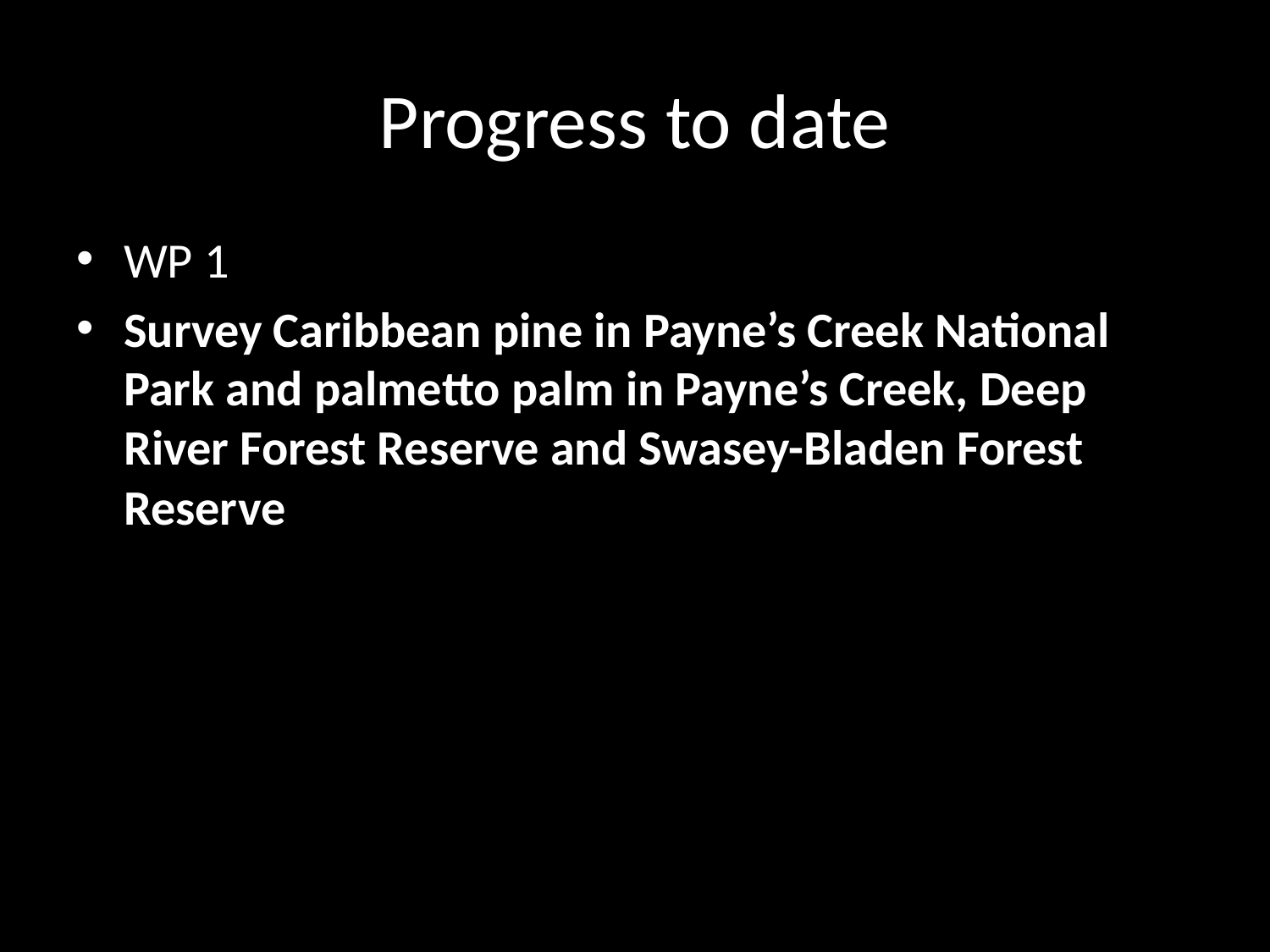

# Progress to date
WP 1
Survey Caribbean pine in Payne’s Creek National Park and palmetto palm in Payne’s Creek, Deep River Forest Reserve and Swasey-Bladen Forest Reserve